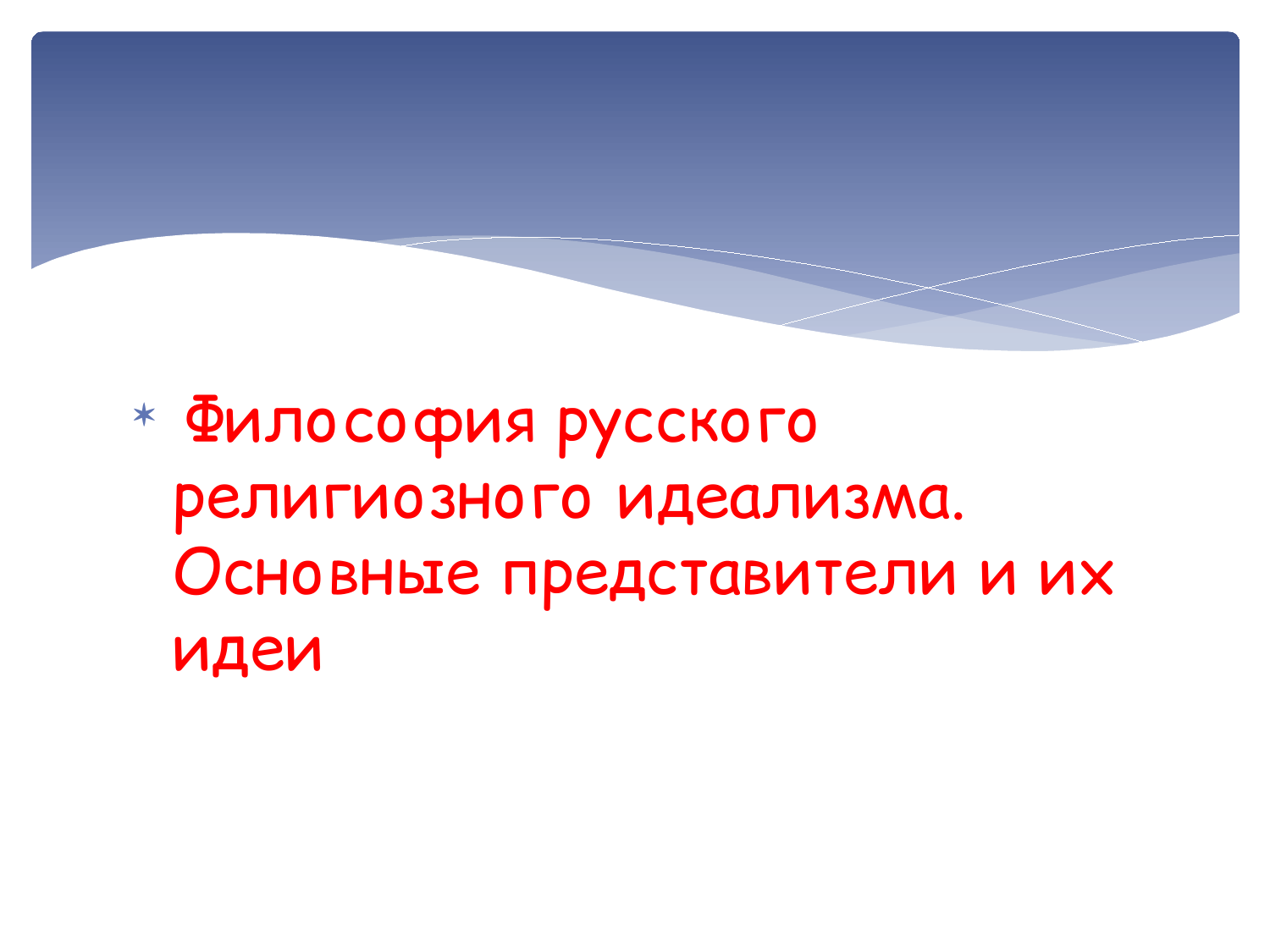

#
 Философия русского религиозного идеализма. Основные представители и их идеи